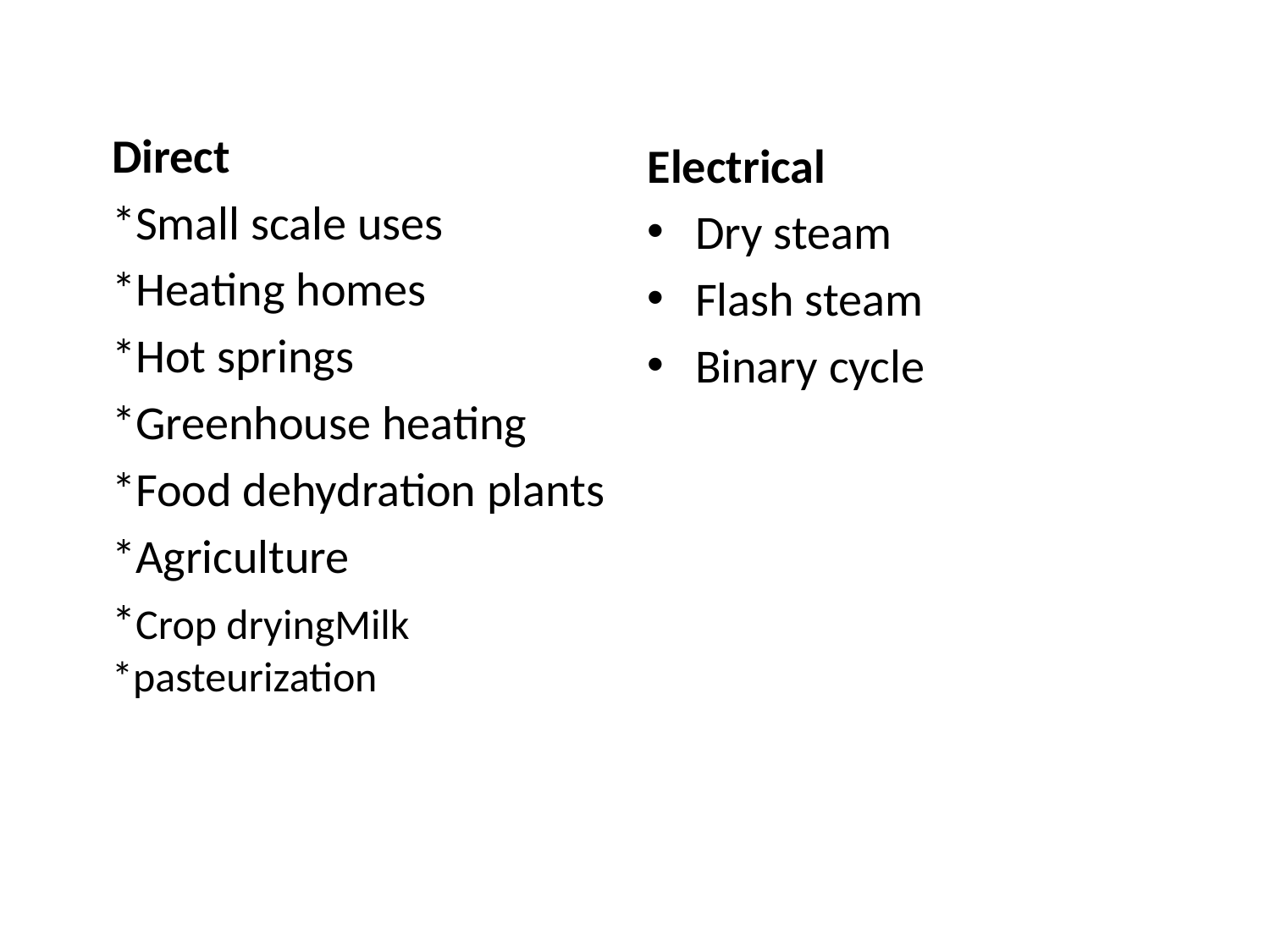

Direct
*Small scale uses
*Heating homes
*Hot springs
*Greenhouse heating
*Food dehydration plants
*Agriculture
*Crop dryingMilk *pasteurization
Electrical
Dry steam
Flash steam
Binary cycle